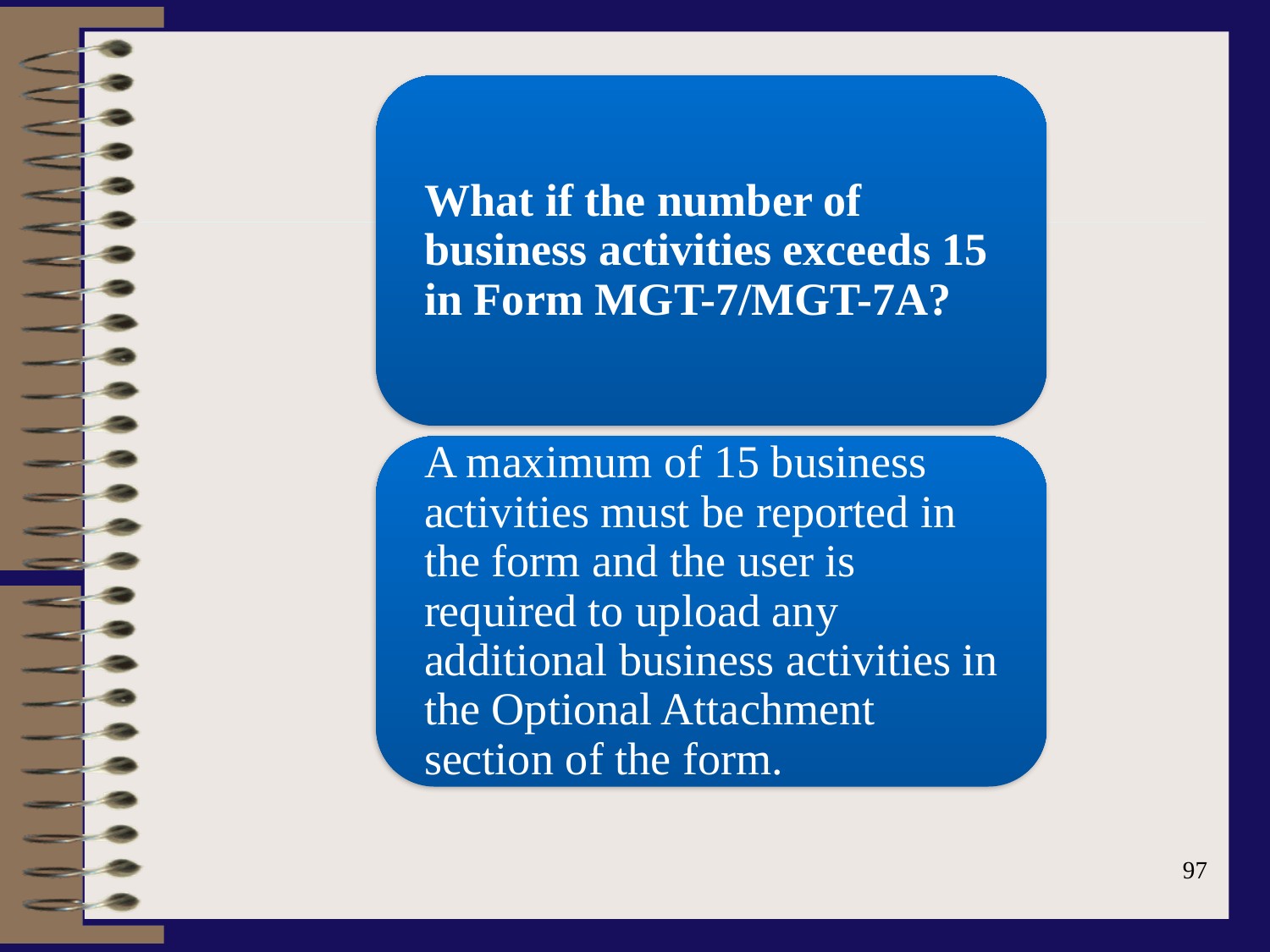

What if the number of business activities exceeds 15 in Form MGT-7/MGT-7A?
A maximum of 15 business activities must be reported in the form and the user is required to upload any additional business activities in the Optional Attachment section of the form.
97